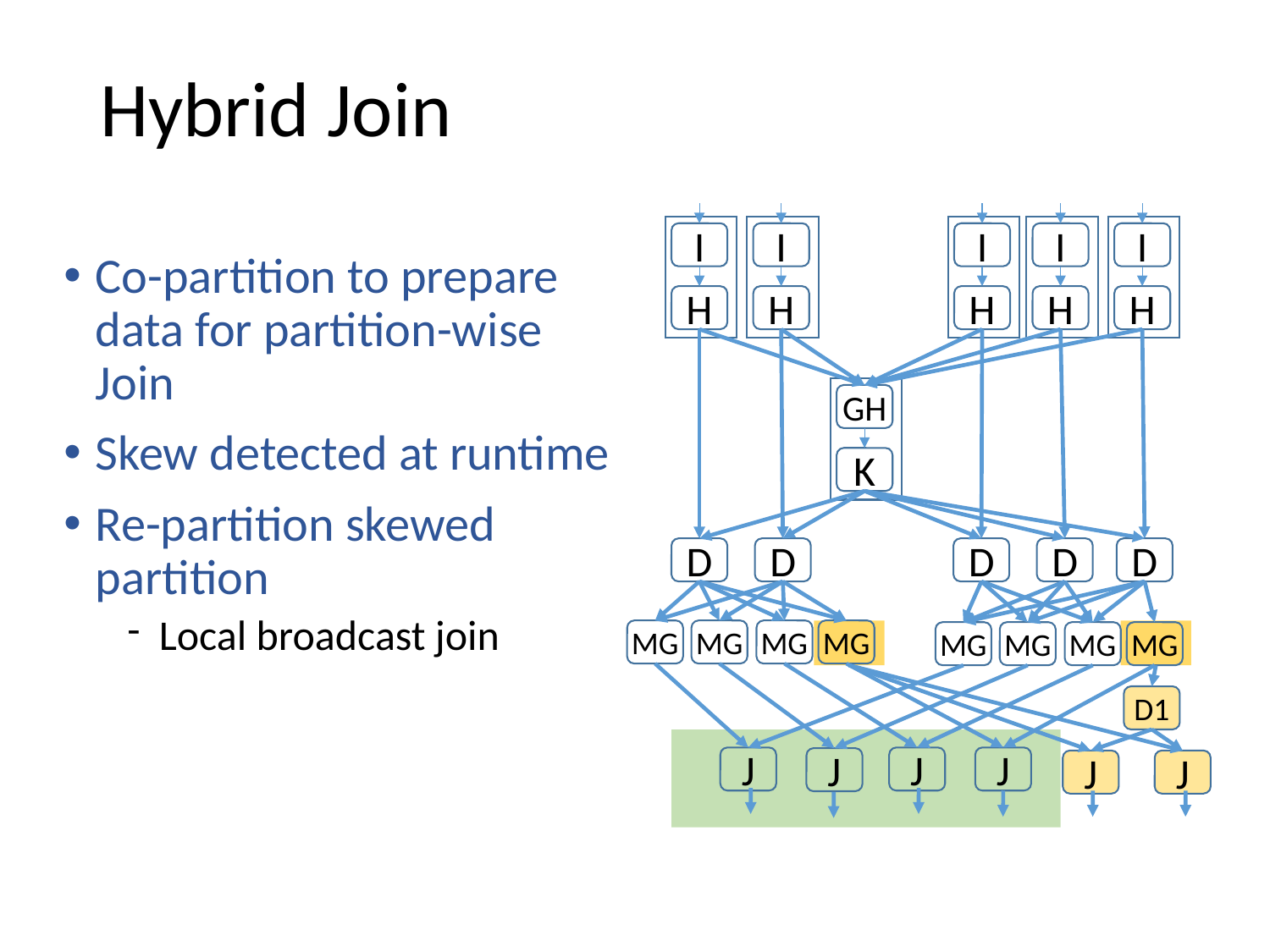

# Hybrid Join

I
H

I
H

I
H

I
H

I
H

GH
K
D
D
D
D
D
MG
MG
MG
MG
MG
MG
MG
MG
Co-partition to prepare data for partition-wise Join
Skew detected at runtime
Re-partition skewed partition
Local broadcast join

D1
J
J

J
J
J
J